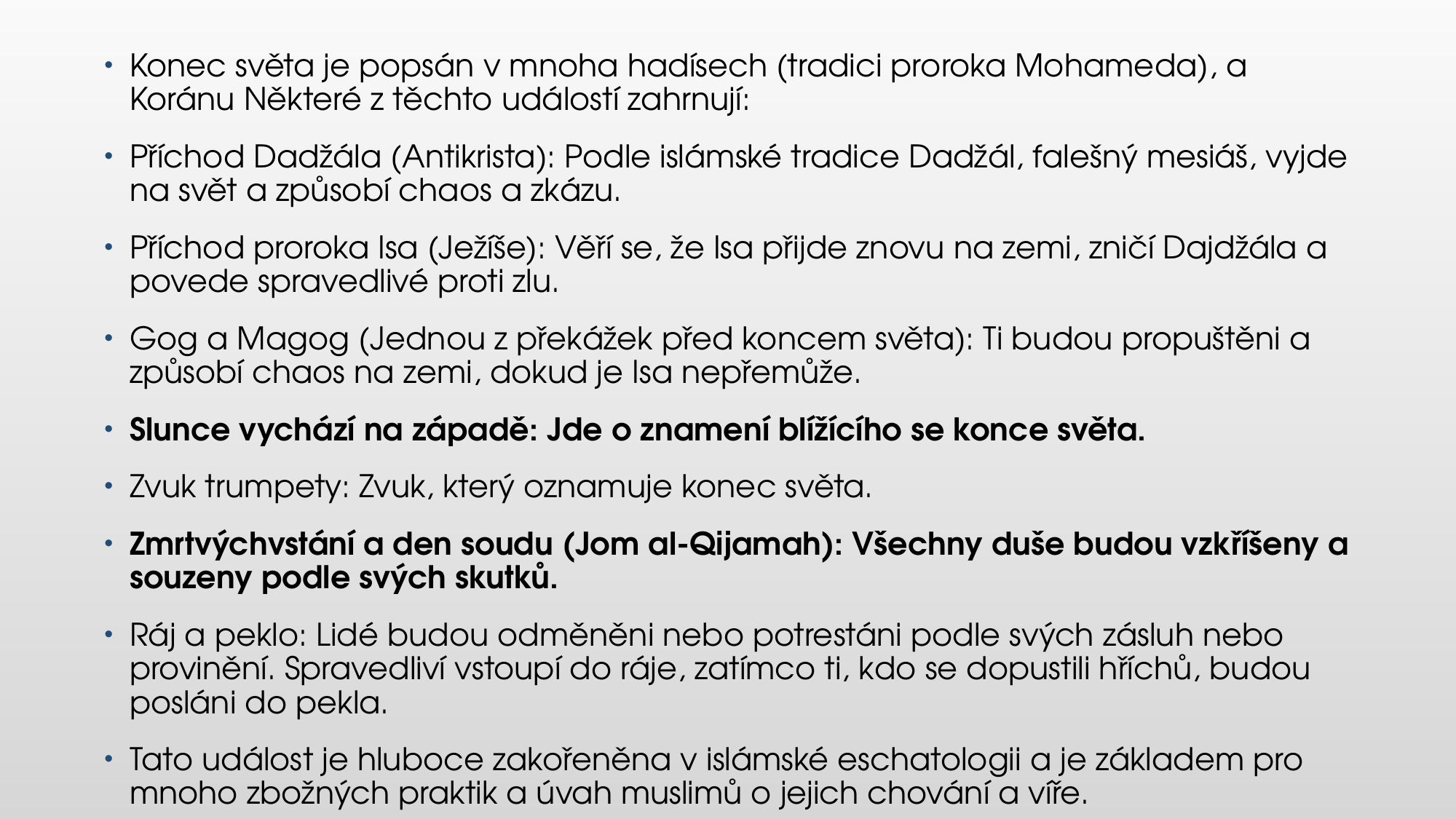

Konec světa je popsán v mnoha hadísech (tradici proroka Mohameda), a Koránu Některé z těchto událostí zahrnují:
Příchod Dadžála (Antikrista): Podle islámské tradice Dadžál, falešný mesiáš, vyjde na svět a způsobí chaos a zkázu.
Příchod proroka Isa (Ježíše): Věří se, že Isa přijde znovu na zemi, zničí Dajdžála a povede spravedlivé proti zlu.
Gog a Magog (Jednou z překážek před koncem světa): Ti budou propuštěni a způsobí chaos na zemi, dokud je Isa nepřemůže.
Slunce vychází na západě: Jde o znamení blížícího se konce světa.
Zvuk trumpety: Zvuk, který oznamuje konec světa.
Zmrtvýchvstání a den soudu (Jom al-Qijamah): Všechny duše budou vzkříšeny a souzeny podle svých skutků.
Ráj a peklo: Lidé budou odměněni nebo potrestáni podle svých zásluh nebo provinění. Spravedliví vstoupí do ráje, zatímco ti, kdo se dopustili hříchů, budou posláni do pekla.
Tato událost je hluboce zakořeněna v islámské eschatologii a je základem pro mnoho zbožných praktik a úvah muslimů o jejich chování a víře.